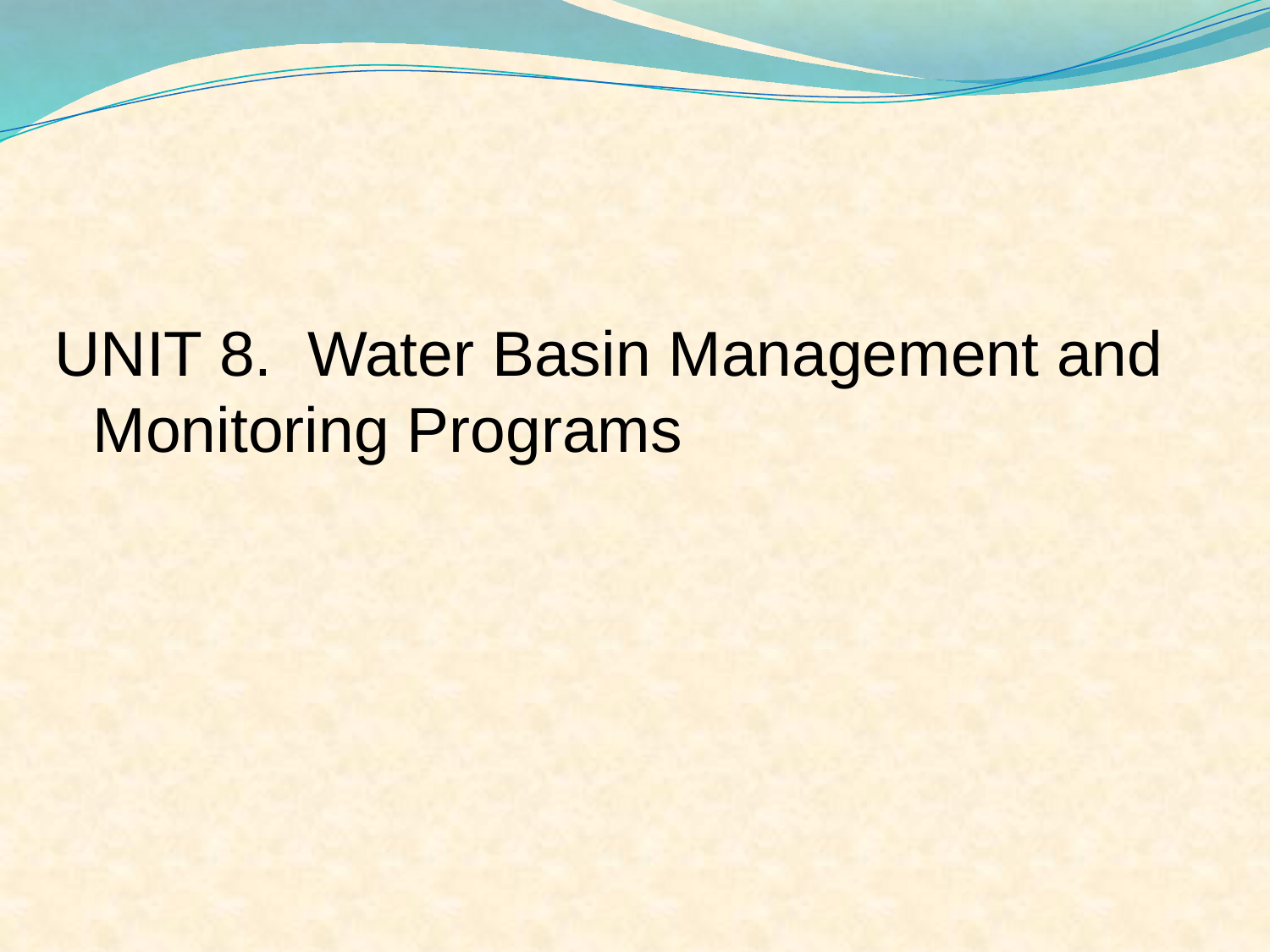

UNIT 8.  Water Basin Management and Monitoring Programs